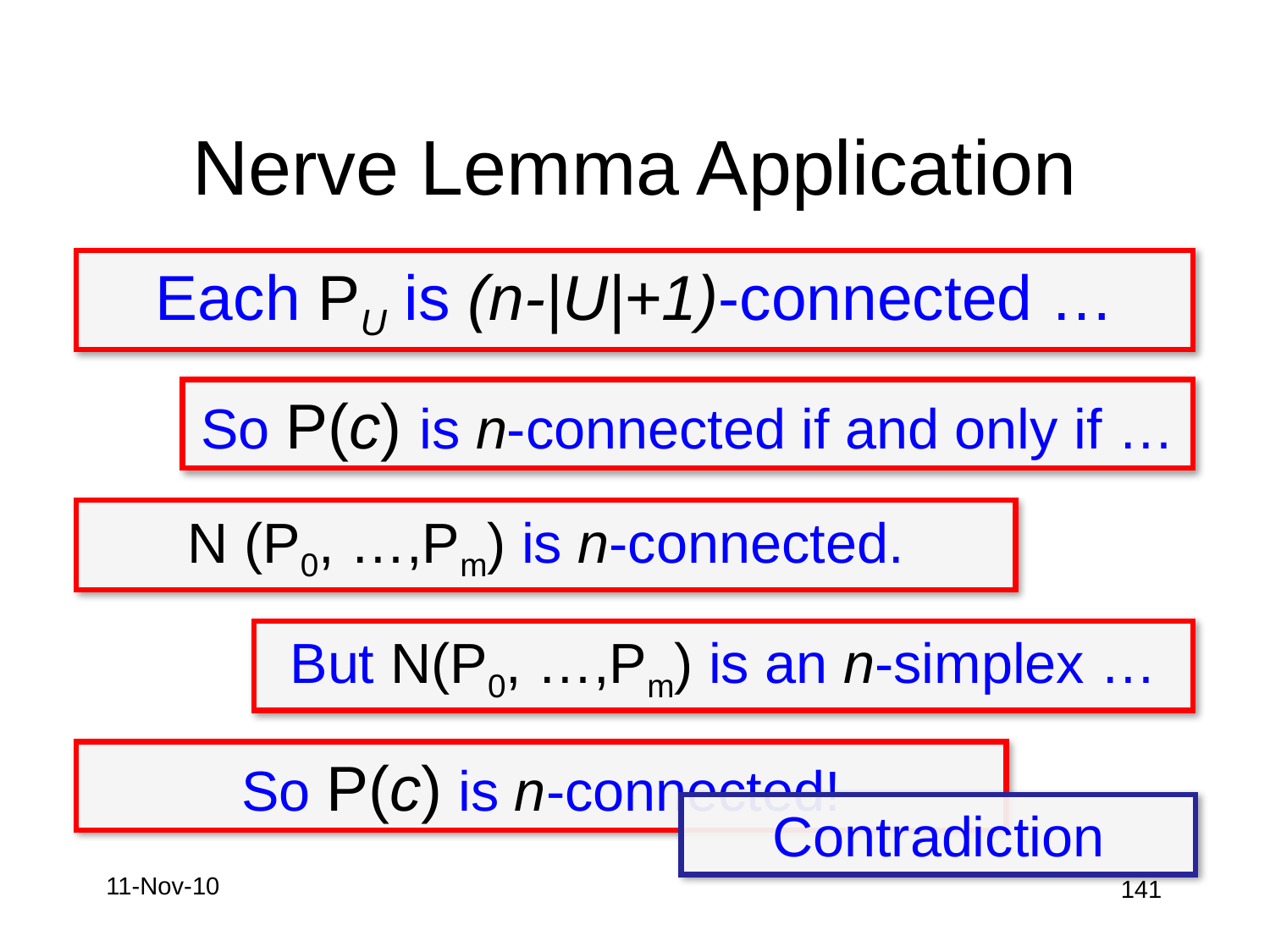

# Nerve Lemma Application
Each PU is (n-|U|+1)-connected …
So P(c) is n-connected if and only if …
N (P0, …,Pm) is n-connected.
But N(P0, …,Pm) is an n-simplex …
So P(c) is n-connected!
Contradiction
11-Nov-10
141